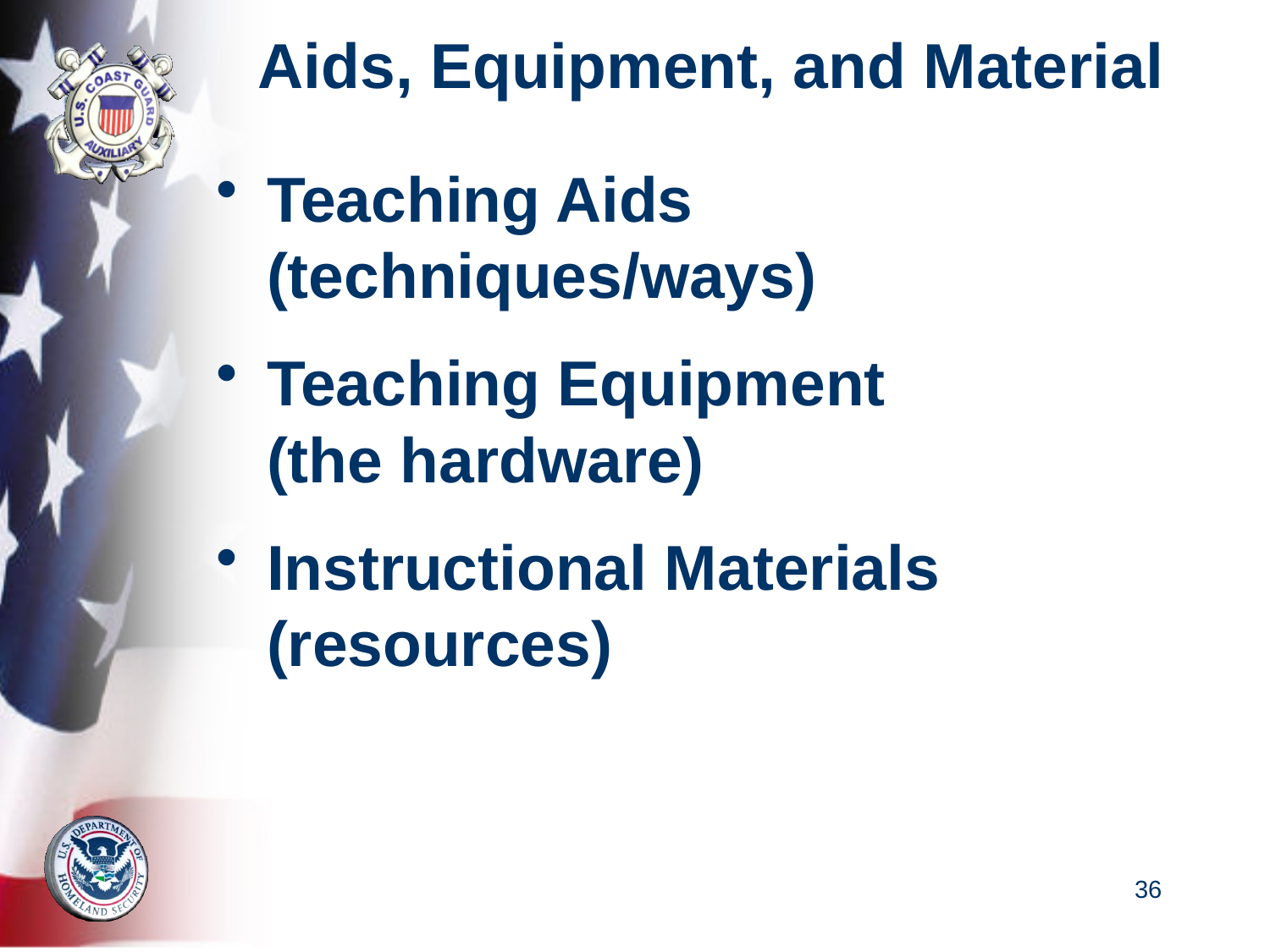

# Aids, Equipment, and Material
Teaching Aids (techniques/ways)
Teaching Equipment
(the hardware)
Instructional Materials
(resources)
36